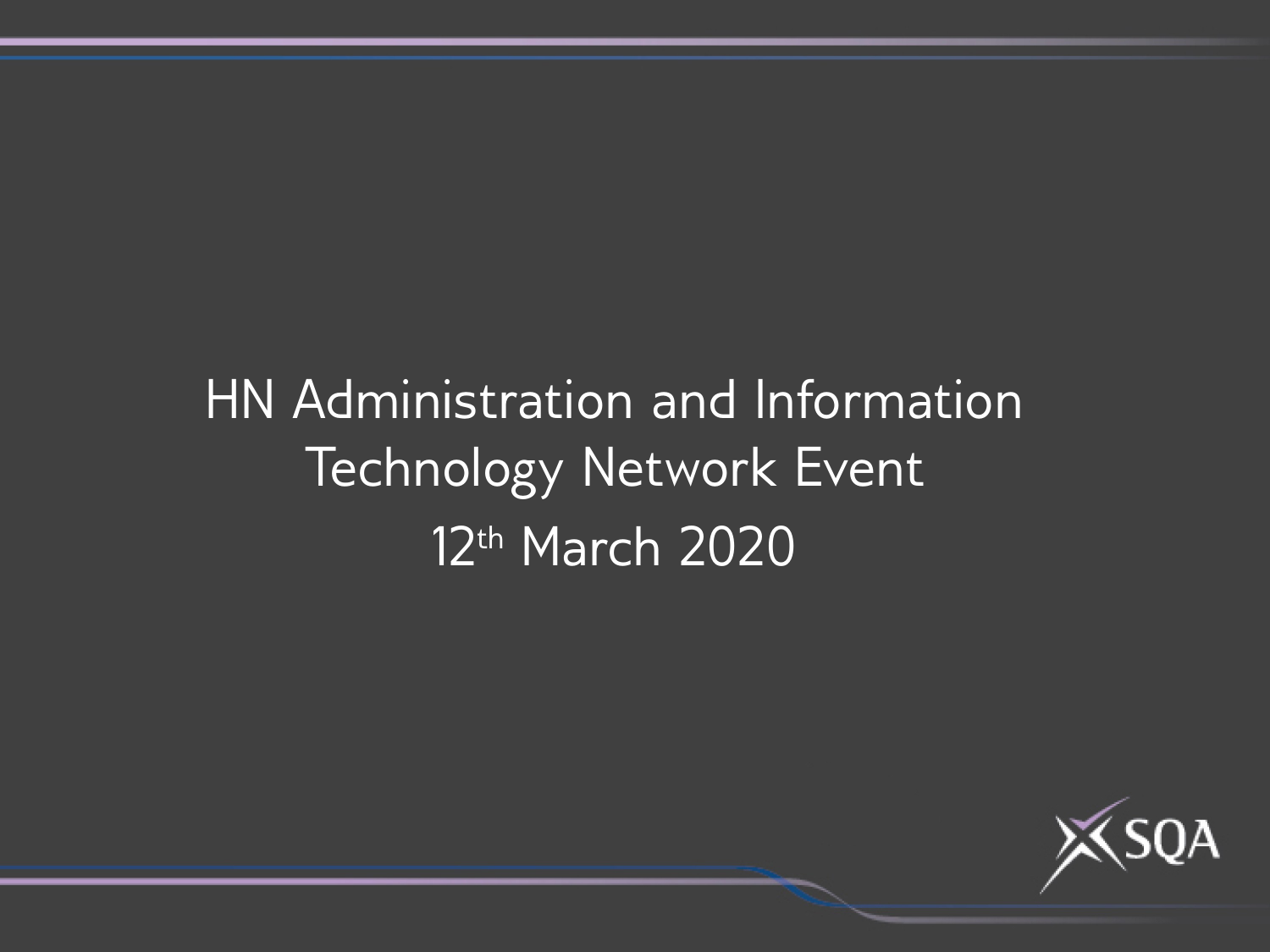

HN Administration and Information Technology Network Event
12th March 2020